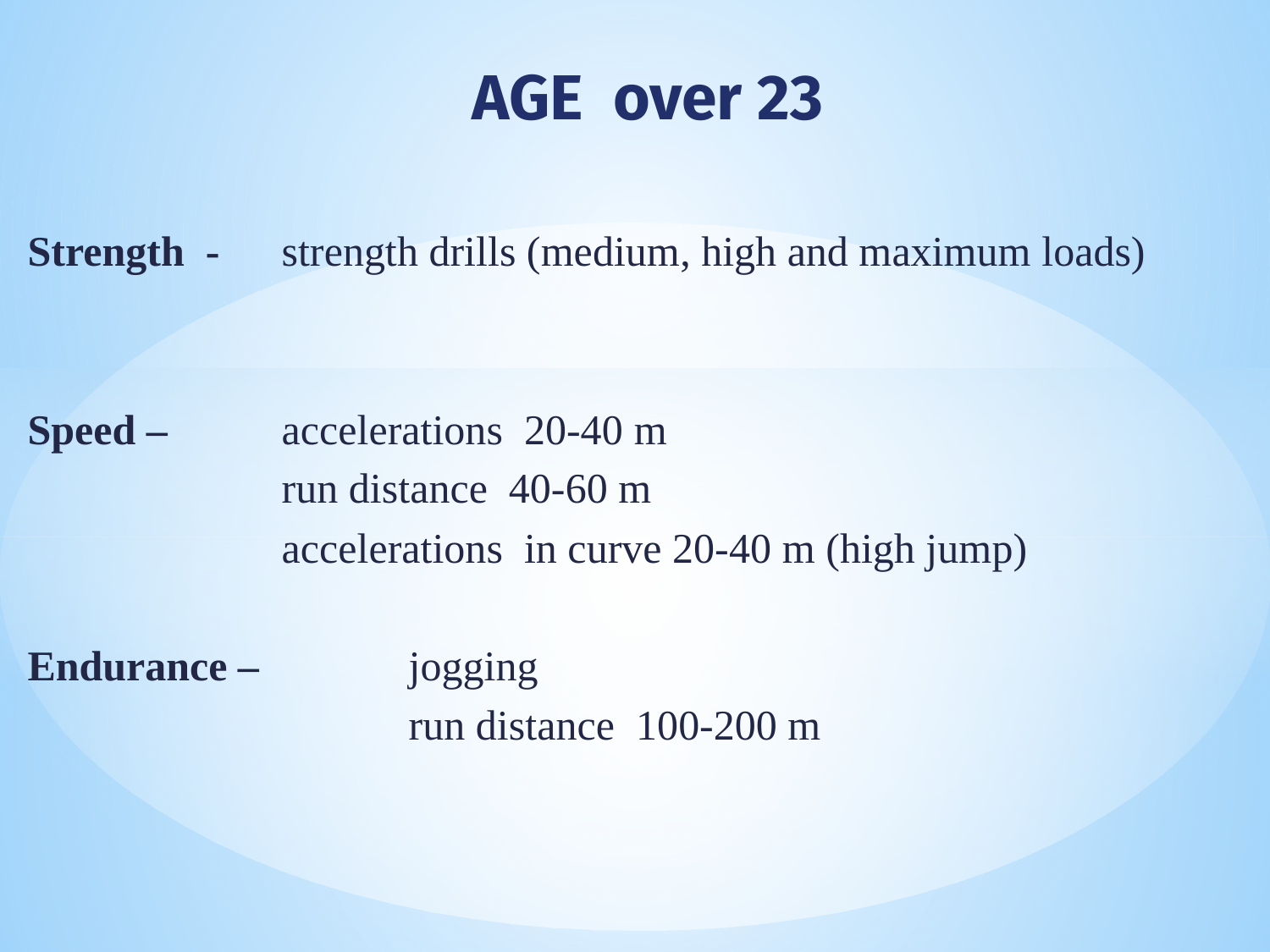

# AGE  over 23

Strength  - 	strength drills (medium, high and maximum loads)

Speed – 	accelerations  20-40 m
		run distance  40-60 m
		accelerations  in curve 20-40 m (high jump)

Endurance –  		jogging
			run distance  100-200 m